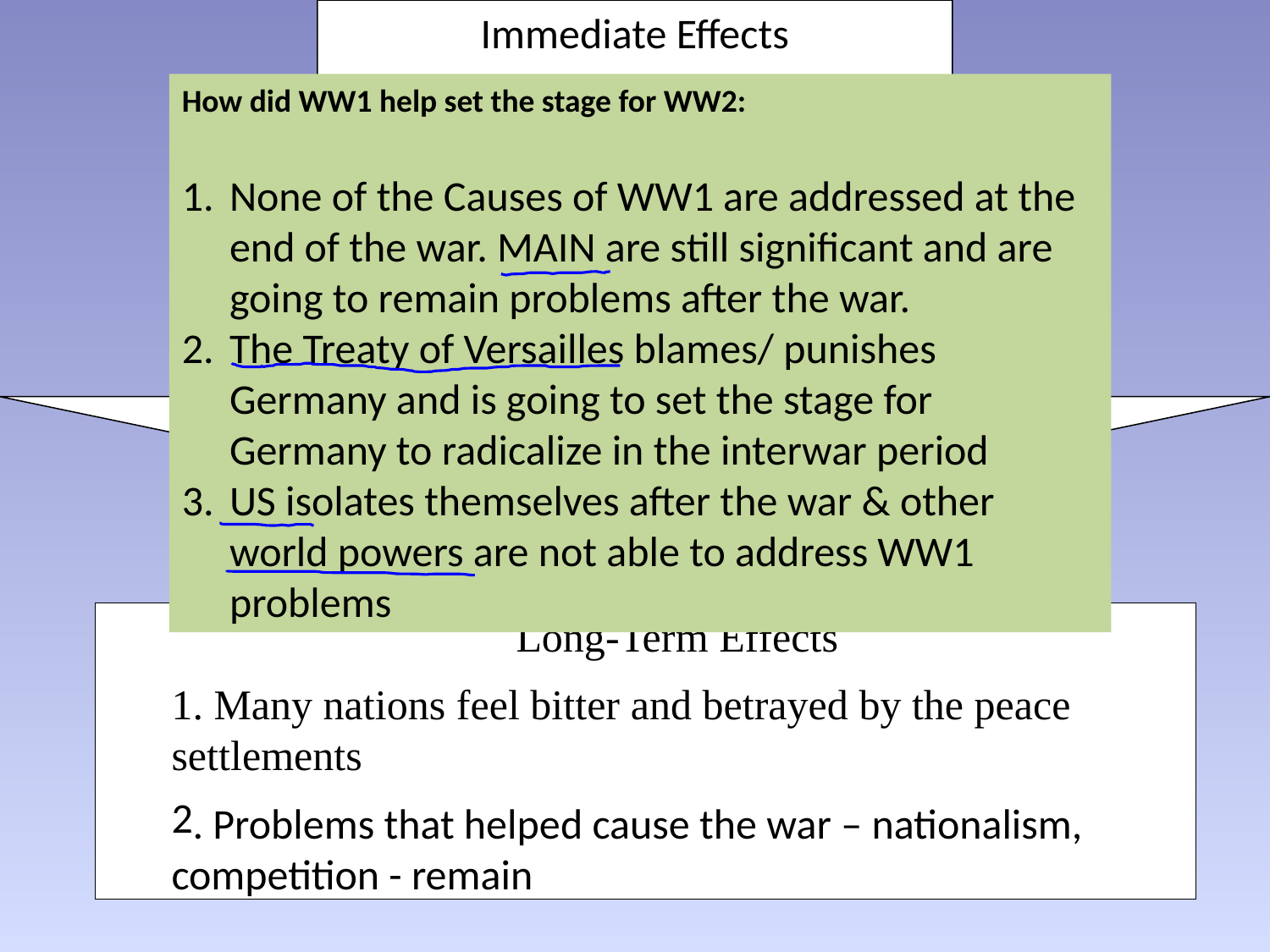

Immediate Effects
1. A generation of Europeans are killed or wounded
2. Dynasties fall in Germany, Austria- Hungary, and Russia
3. New Countries are Created
4. The League of Nations is established to help promote peace
How did WW1 help set the stage for WW2:

None of the Causes of WW1 are addressed at the end of the war. MAIN are still significant and are going to remain problems after the war.
The Treaty of Versailles blames/ punishes Germany and is going to set the stage for Germany to radicalize in the interwar period
US isolates themselves after the war & other world powers are not able to address WW1 problems

Long-Term Effects
1. Many nations feel bitter and betrayed by the peace settlements
. Problems that helped cause the war – nationalism, competition - remain